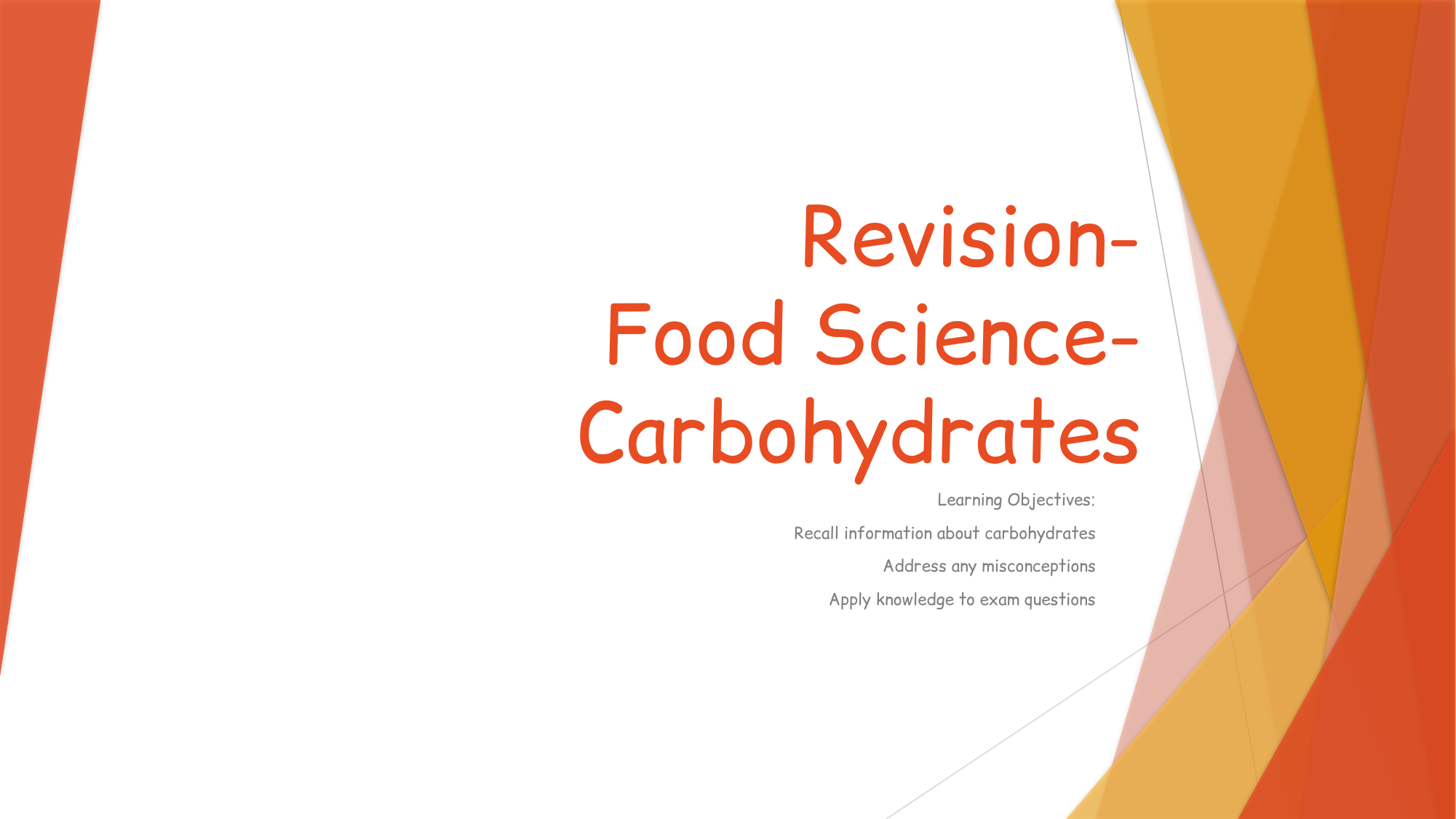

# Revision- Food Science- Carbohydrates
Learning Objectives:
Recall information about carbohydrates
Address any misconceptions
Apply knowledge to exam questions